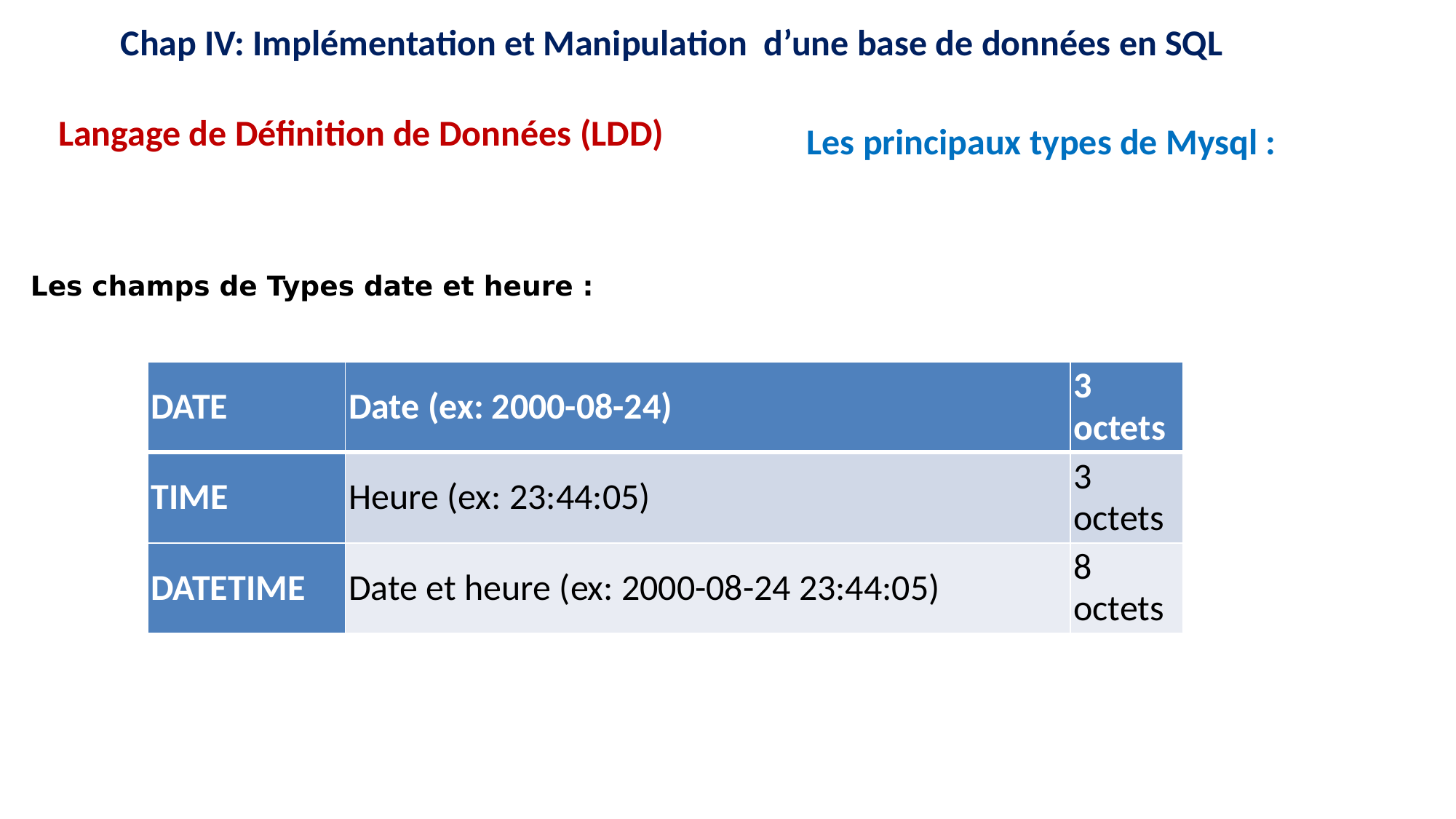

Chap IV: Implémentation et Manipulation  d’une base de données en SQL
Langage de Définition de Données (LDD)
Les principaux types de Mysql :
Les champs de Types date et heure :
| DATE | Date (ex: 2000-08-24) | 3 octets |
| --- | --- | --- |
| TIME | Heure (ex: 23:44:05) | 3 octets |
| DATETIME | Date et heure (ex: 2000-08-24 23:44:05) | 8 octets |